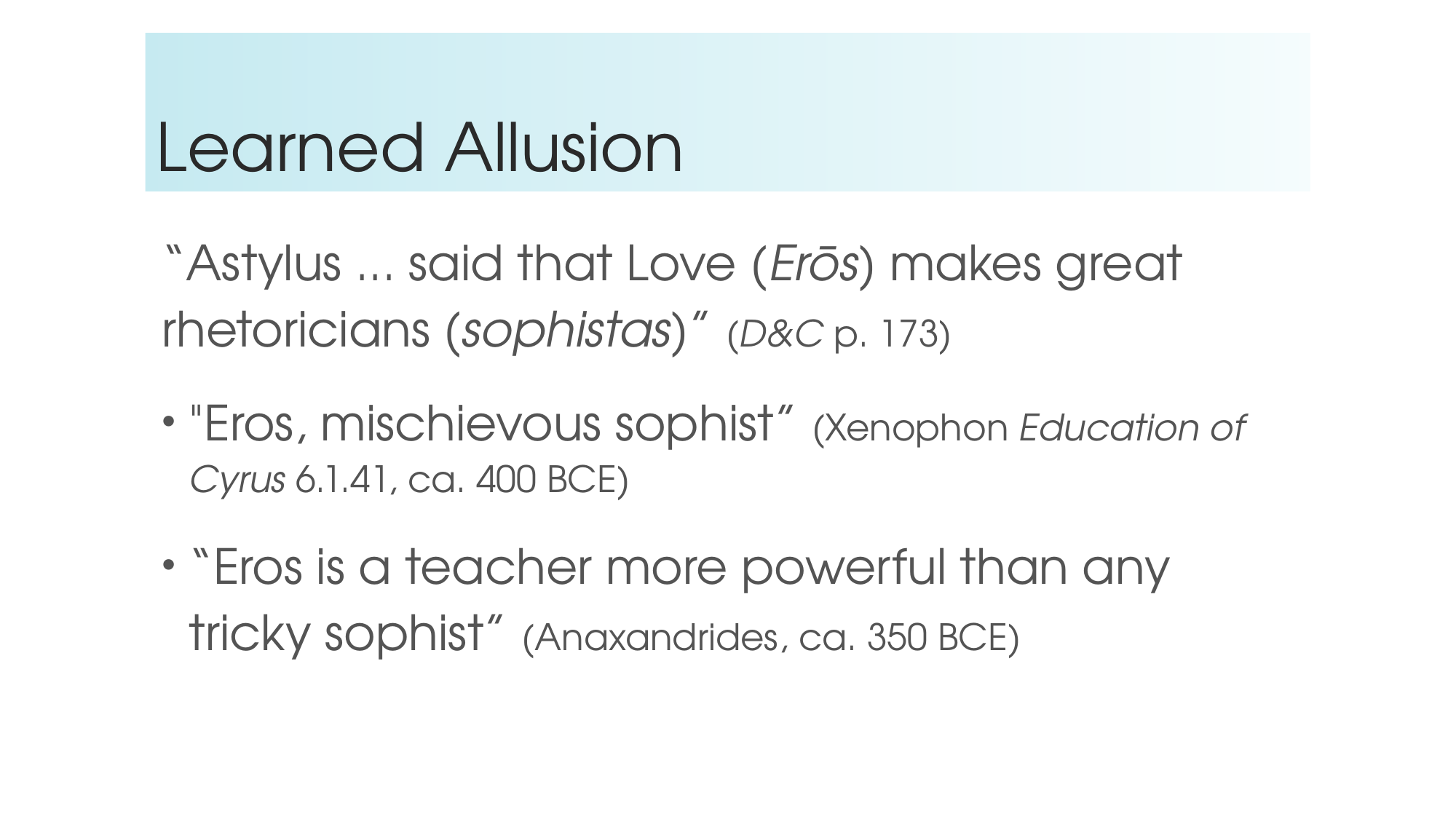

# Learned Allusion
“Astylus ... said that Love (Erōs) makes great rhetoricians (sophistas)” (D&C p. 173)
"Eros, mischievous sophist” (Xenophon Education of Cyrus 6.1.41, ca. 400 BCE)
“Eros is a teacher more powerful than any tricky sophist” (Anaxandrides, ca. 350 BCE)